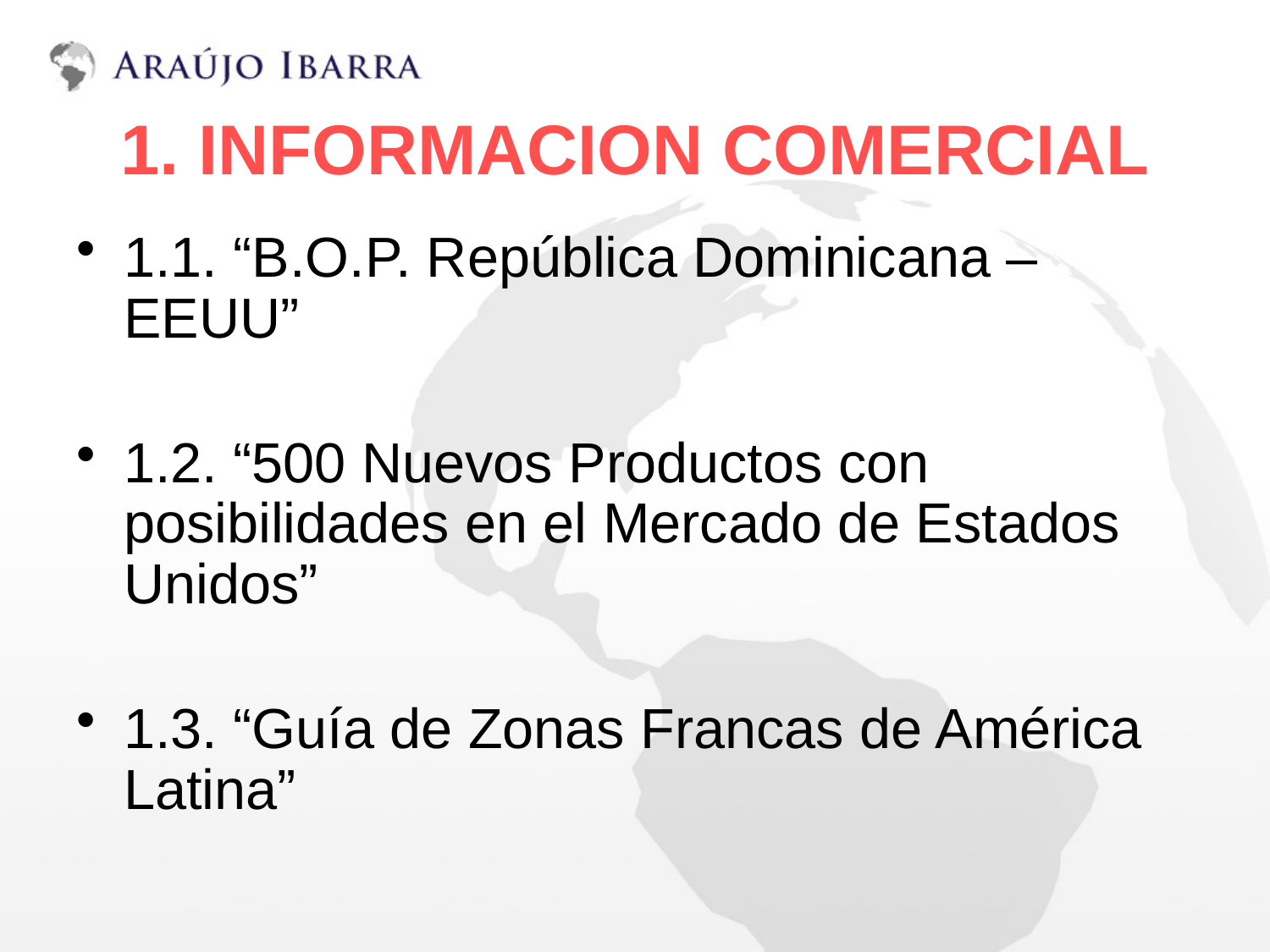

# 1. INFORMACION COMERCIAL
1.1. “B.O.P. República Dominicana – EEUU”

1.2. “500 Nuevos Productos con posibilidades en el Mercado de Estados Unidos”

1.3. “Guía de Zonas Francas de América Latina”